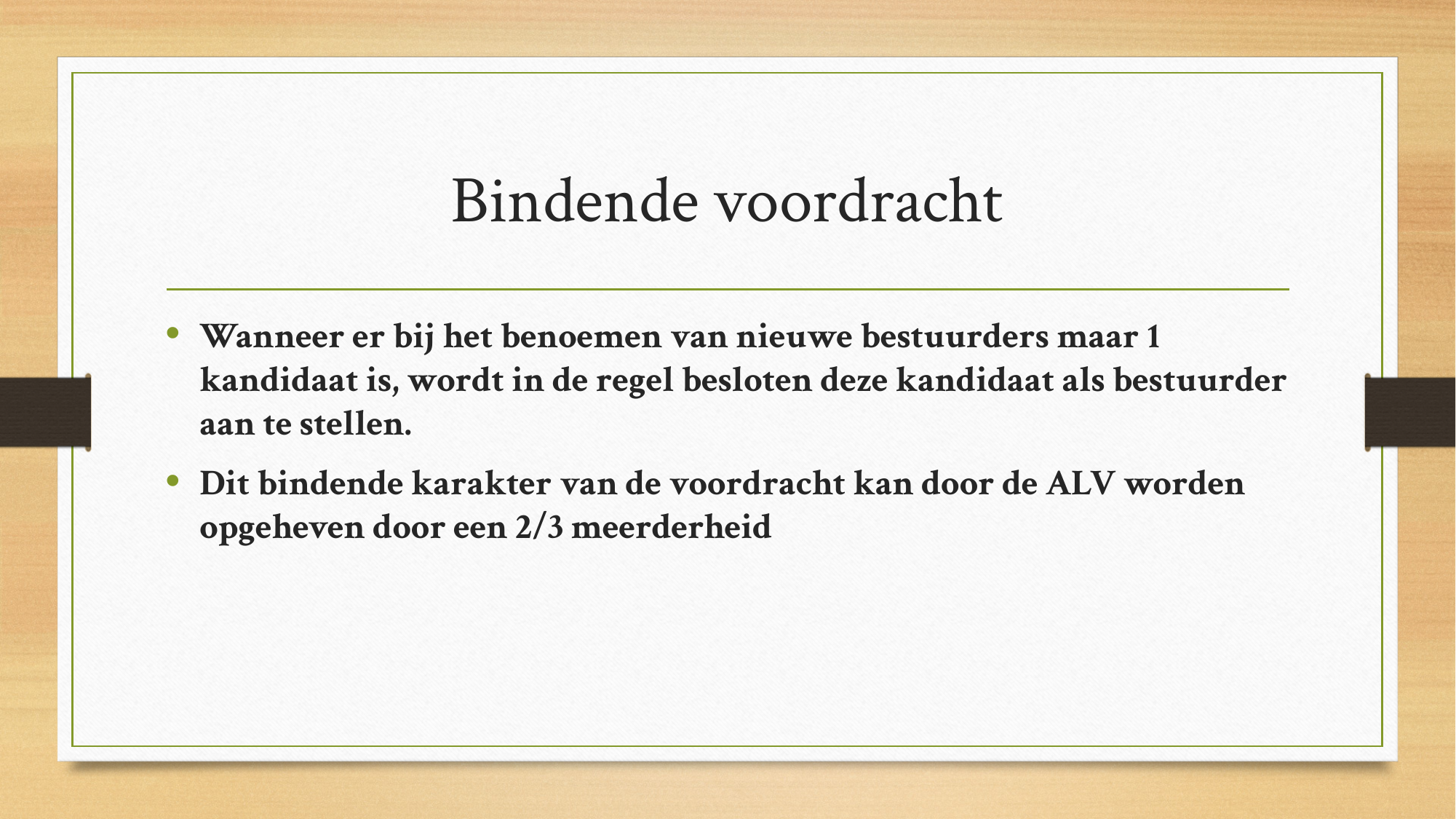

# Bindende voordracht
Wanneer er bij het benoemen van nieuwe bestuurders maar 1 kandidaat is, wordt in de regel besloten deze kandidaat als bestuurder aan te stellen.
Dit bindende karakter van de voordracht kan door de ALV worden opgeheven door een 2/3 meerderheid